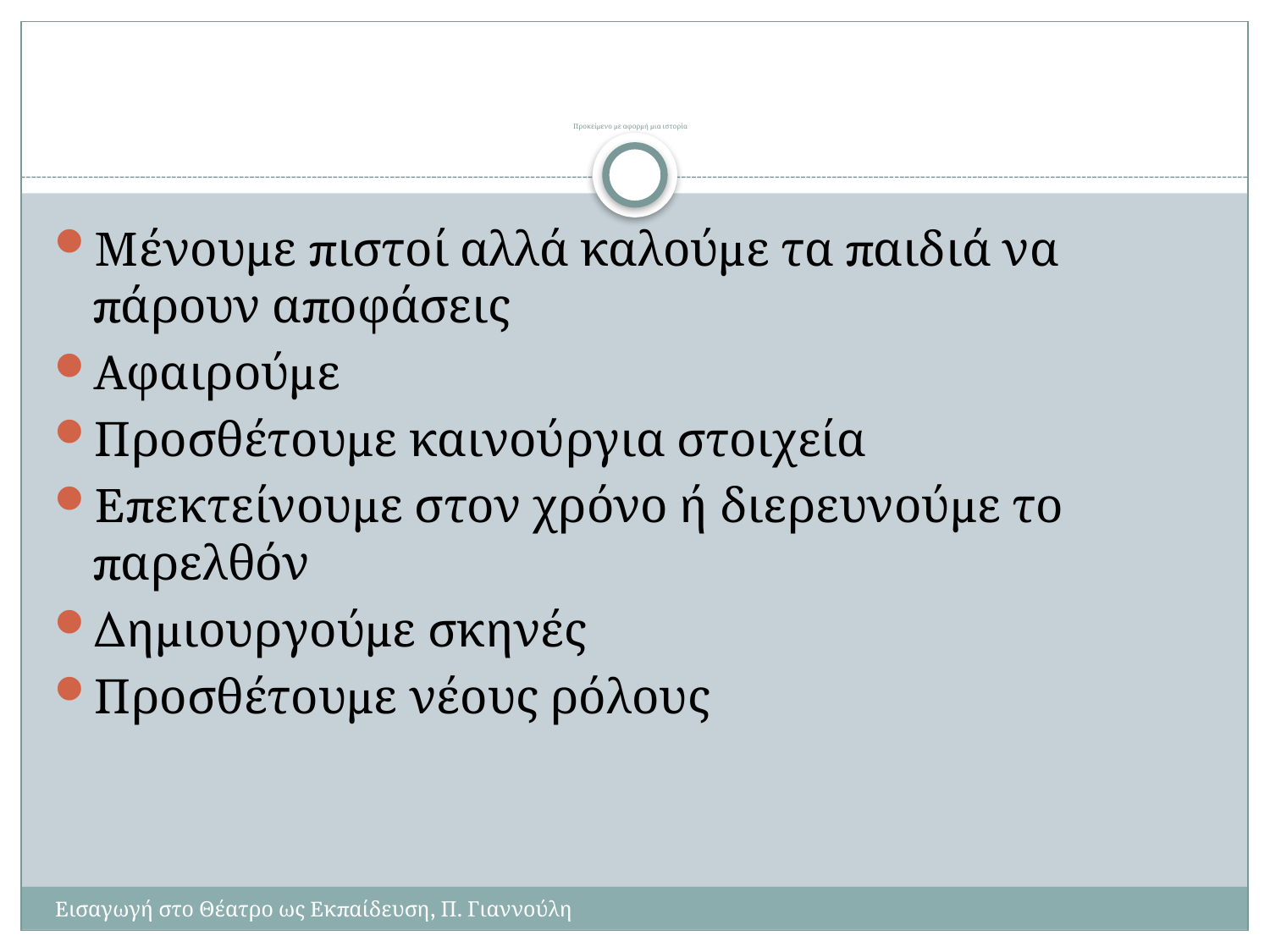

# Προκείμενο με αφορμή μια ιστορία
Μένουμε πιστοί αλλά καλούμε τα παιδιά να πάρουν αποφάσεις
Αφαιρούμε
Προσθέτουμε καινούργια στοιχεία
Επεκτείνουμε στον χρόνο ή διερευνούμε το παρελθόν
Δημιουργούμε σκηνές
Προσθέτουμε νέους ρόλους

Εισαγωγή στο Θέατρο ως Εκπαίδευση, Π. Γιαννούλη